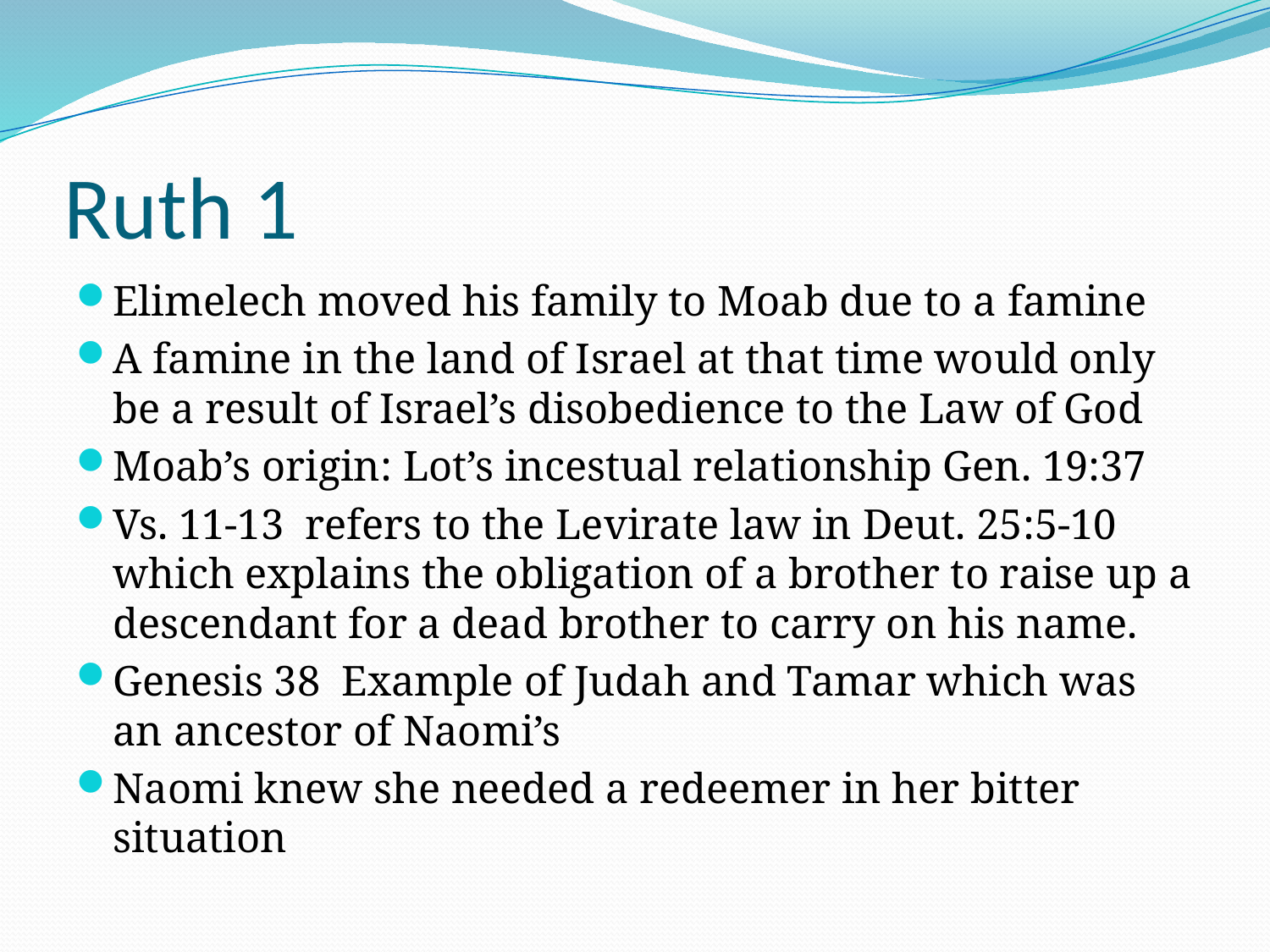

# Ruth 1
Elimelech moved his family to Moab due to a famine
A famine in the land of Israel at that time would only be a result of Israel’s disobedience to the Law of God
Moab’s origin: Lot’s incestual relationship Gen. 19:37
Vs. 11-13  refers to the Levirate law in Deut. 25:5-10 which explains the obligation of a brother to raise up a descendant for a dead brother to carry on his name.
Genesis 38  Example of Judah and Tamar which was an ancestor of Naomi’s
Naomi knew she needed a redeemer in her bitter situation